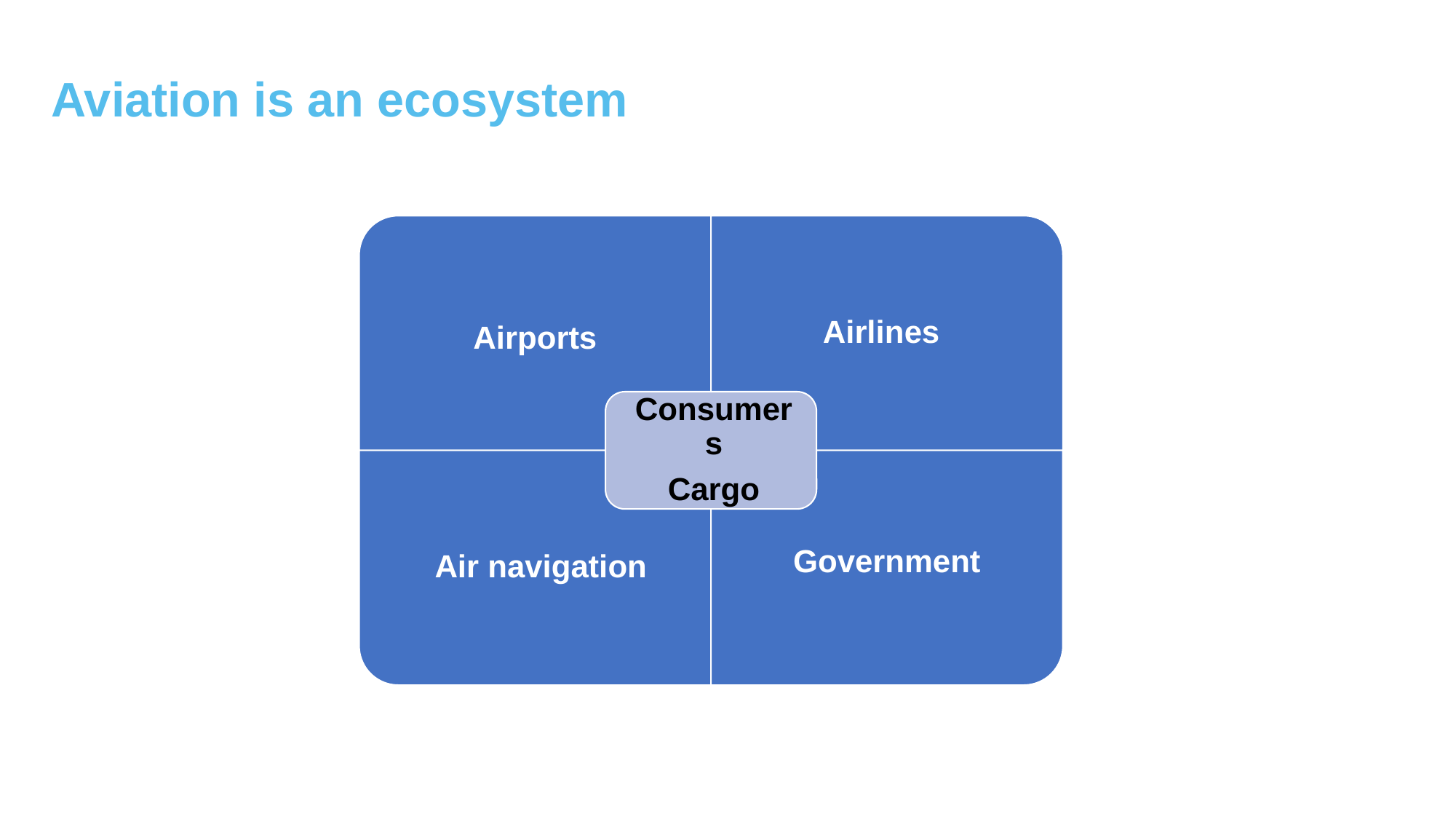

# Aviation is an ecosystem

Airports
Airlines
Air navigation
Government
Consumers
Cargo